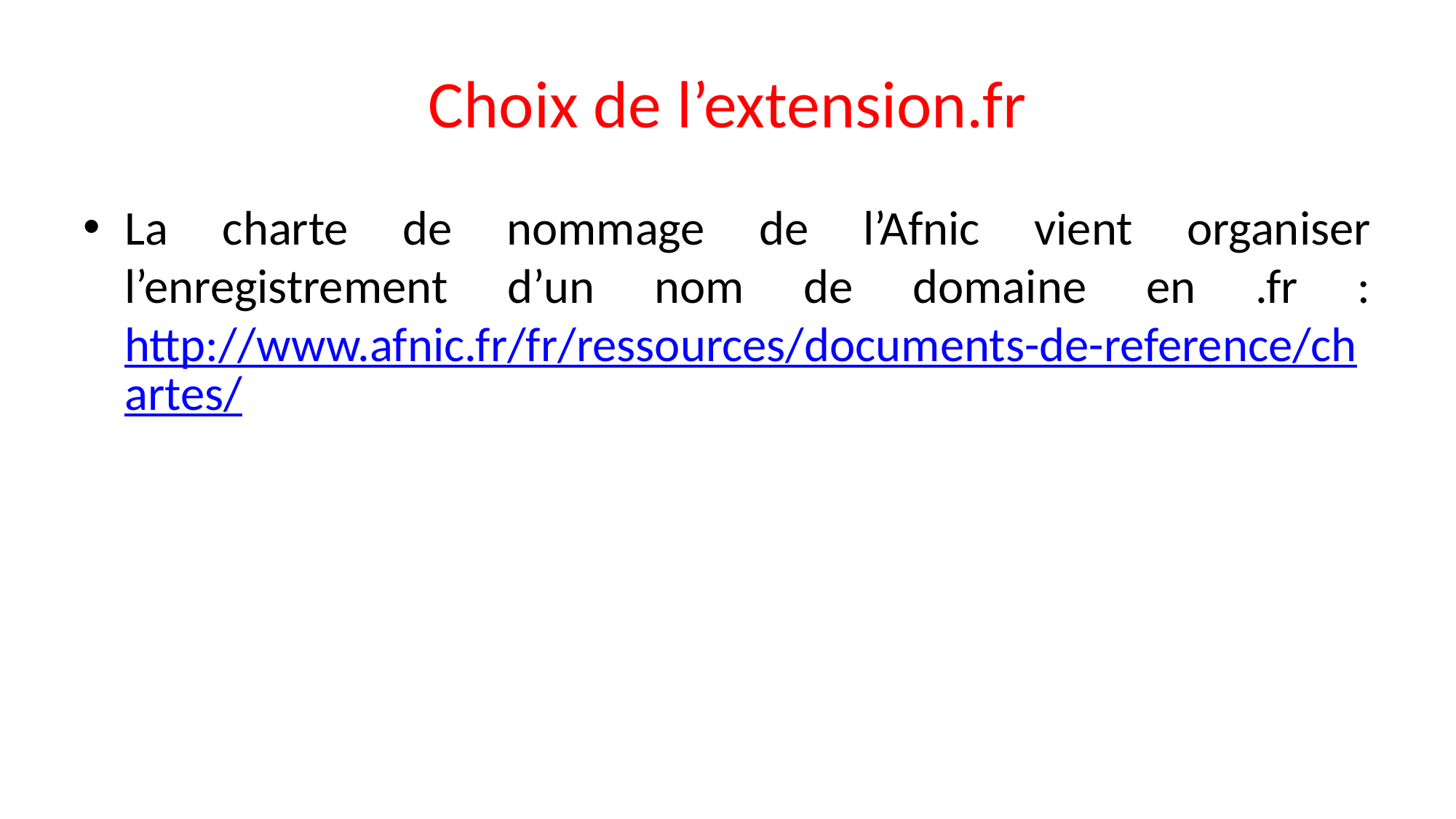

# Choix de l’extension.fr
La charte de nommage de l’Afnic vient organiser l’enregistrement d’un nom de domaine en .fr : http://www.afnic.fr/fr/ressources/documents-de-reference/chartes/